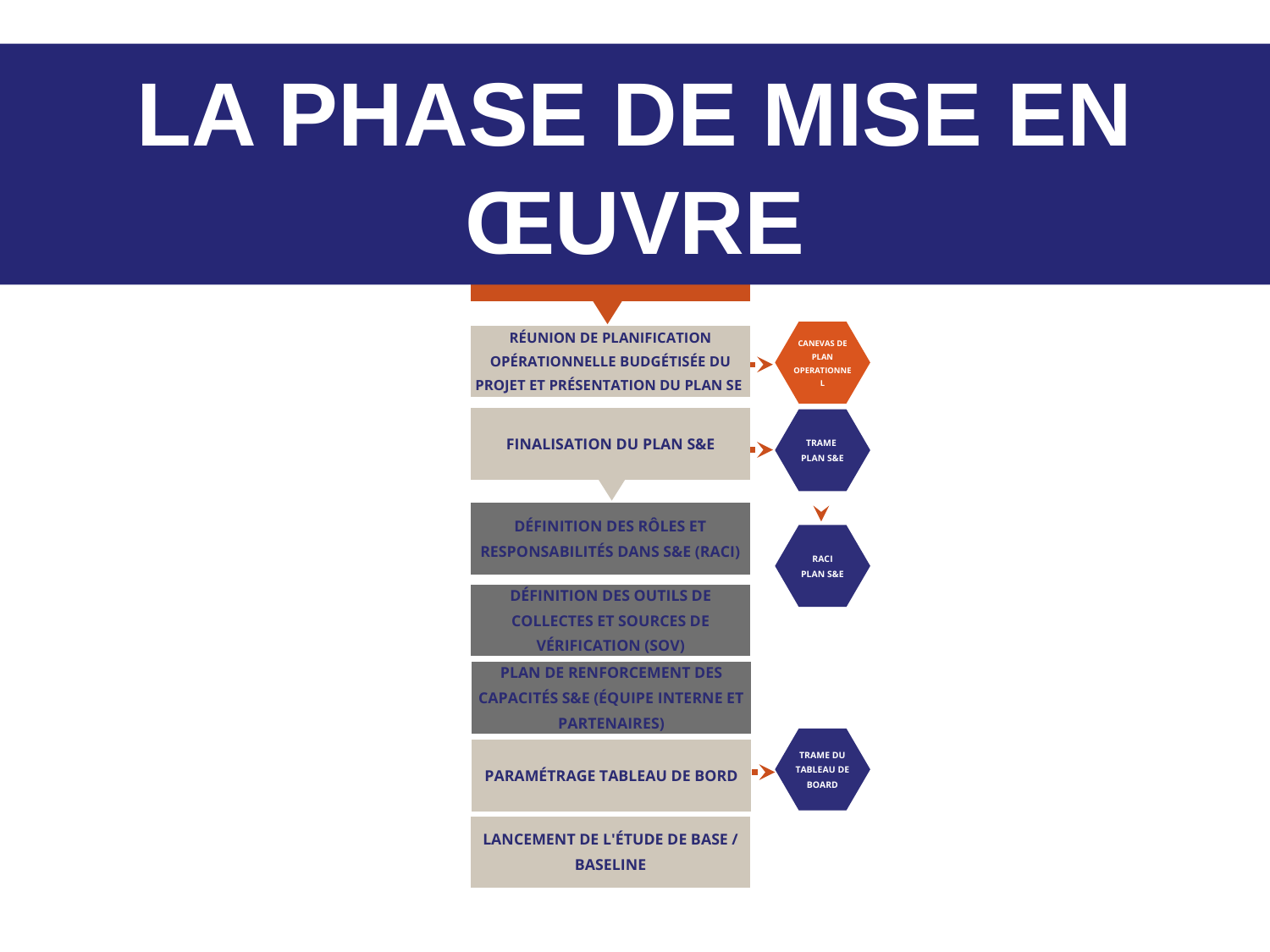

LA PHASE DE MISE EN ŒUVRE

DÉMARRAGE

RÉUNION DE PLANIFICATION OPÉRATIONNELLE BUDGÉTISÉE DU PROJET ET PRÉSENTATION DU PLAN SE

CANEVAS DE PLAN OPERATIONNEL

FINALISATION DU PLAN S&E

TRAME
PLAN S&E

DÉFINITION DES RÔLES ET RESPONSABILITÉS DANS S&E (RACI)

RACI
PLAN S&E

DÉFINITION DES OUTILS DE COLLECTES ET SOURCES DE VÉRIFICATION (SOV)

PLAN DE RENFORCEMENT DES CAPACITÉS S&E (ÉQUIPE INTERNE ET PARTENAIRES)

TRAME DU TABLEAU DE BOARD

PARAMÉTRAGE TABLEAU DE BORD

LANCEMENT DE L'ÉTUDE DE BASE / BASELINE